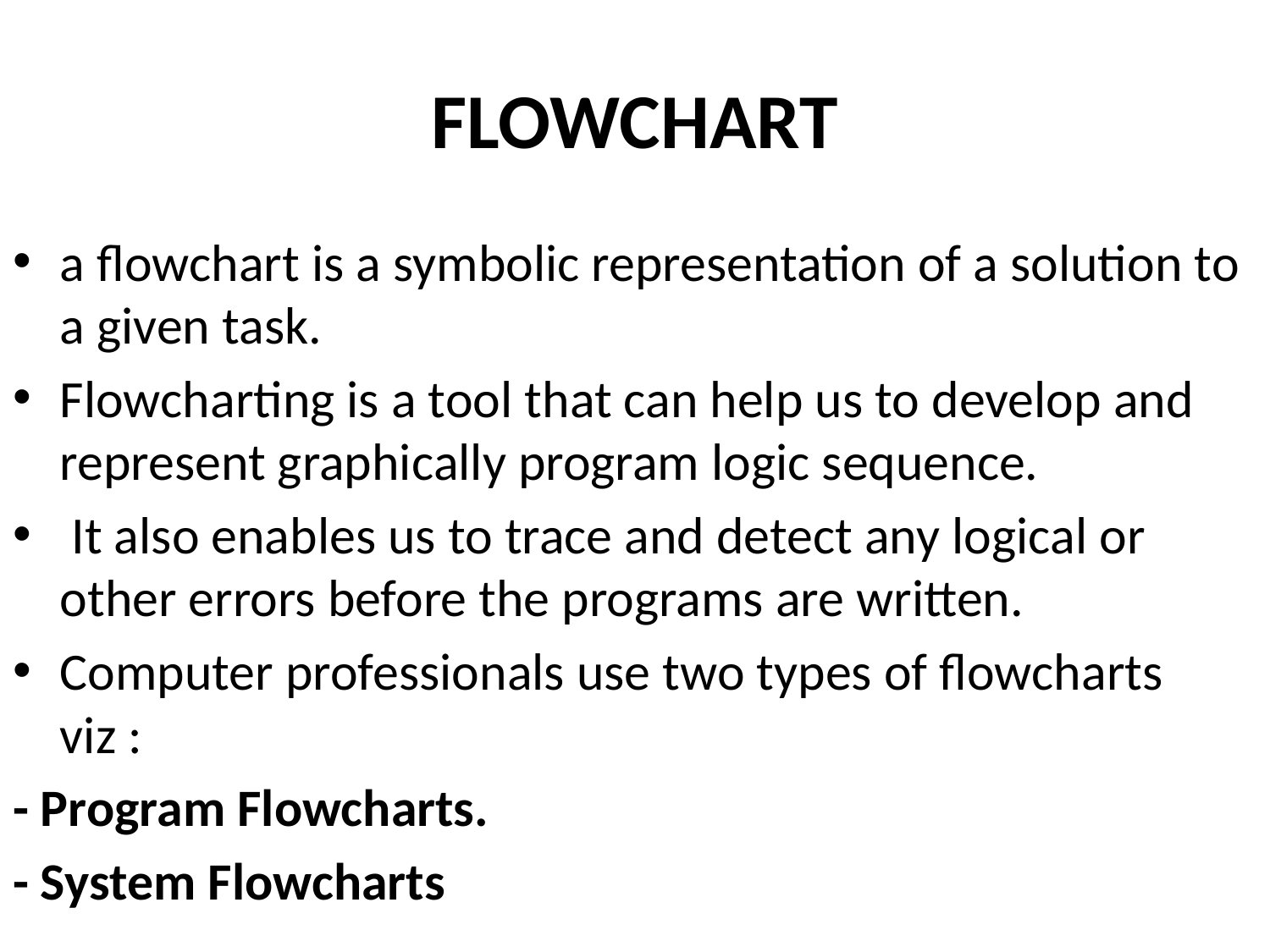

# FLOWCHART
a flowchart is a symbolic representation of a solution to a given task.
Flowcharting is a tool that can help us to develop and represent graphically program logic sequence.
 It also enables us to trace and detect any logical or other errors before the programs are written.
Computer professionals use two types of flowcharts viz :
- Program Flowcharts.
- System Flowcharts